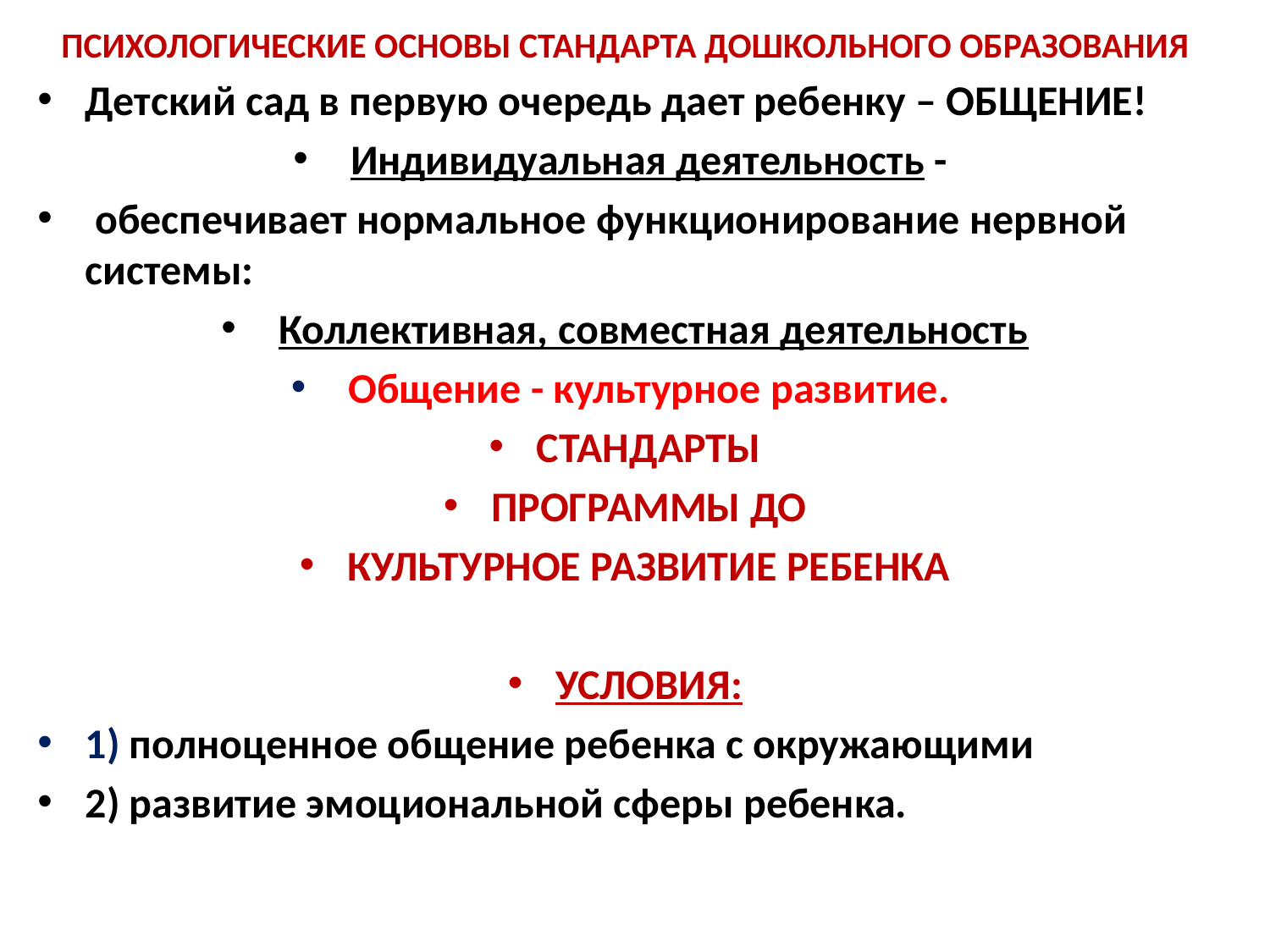

ПСИХОЛОГИЧЕСКИЕ ОСНОВЫ СТАНДАРТА ДОШКОЛЬНОГО ОБРАЗОВАНИЯ
Детский сад в первую очередь дает ребенку – ОБЩЕНИЕ!
 Индивидуальная деятельность -
 обеспечивает нормальное функционирование нервной системы:
 Коллективная, совместная деятельность
 Общение - культурное развитие.
СТАНДАРТЫ
ПРОГРАММЫ ДО
КУЛЬТУРНОЕ РАЗВИТИЕ РЕБЕНКА

УСЛОВИЯ:
1) полноценное общение ребенка с окружающими
2) развитие эмоциональной сферы ребенка.